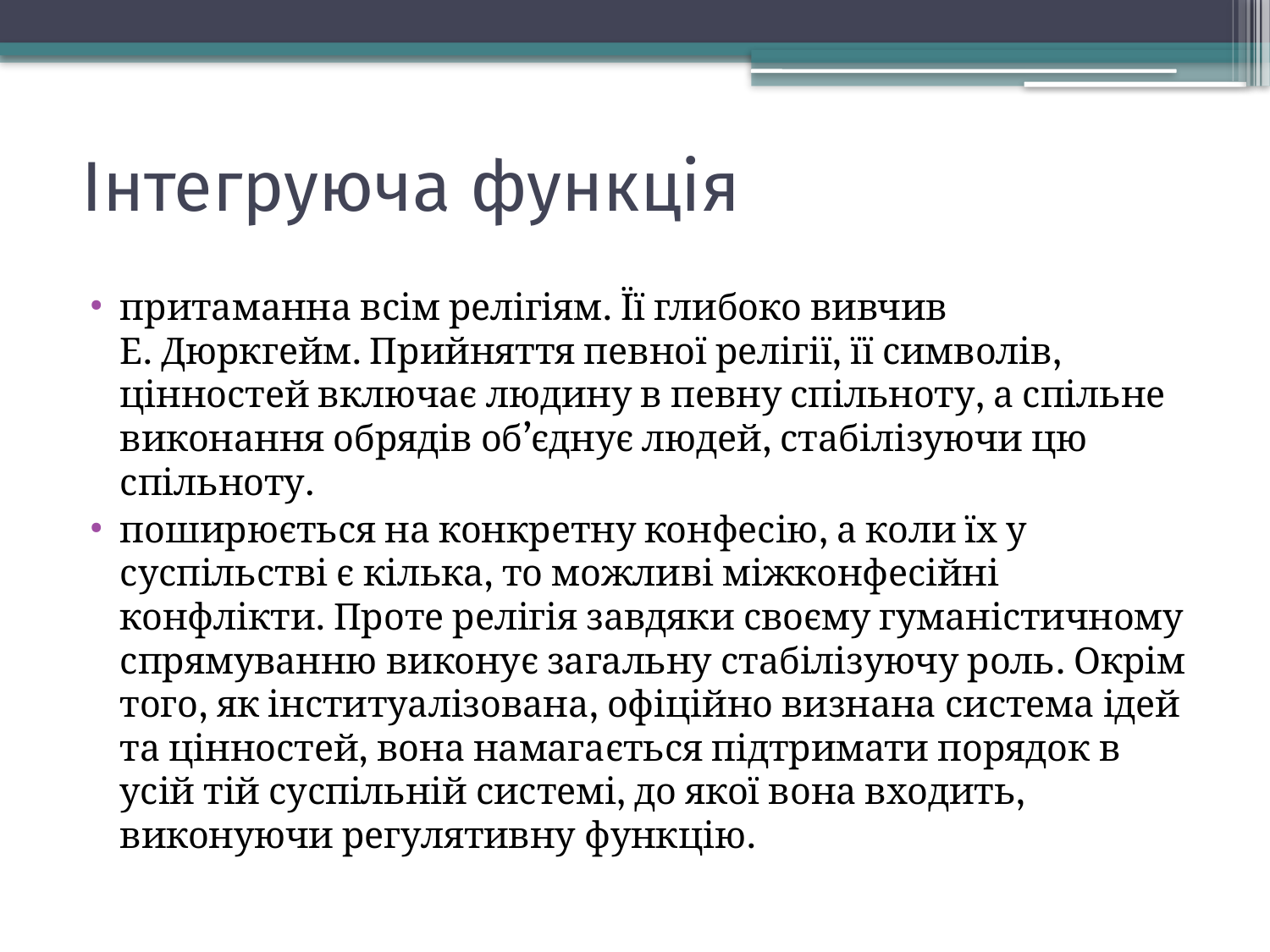

# Інтегруюча функція
притаманна всім релігіям. Її глибоко вивчив Е. Дюркгейм. Прийняття певної релігії, її символів, цінностей включає людину в певну спільноту, а спільне виконання обрядів об’єднує людей, стабілізуючи цю спільноту.
поширюється на конкретну конфесію, а коли їх у суспільстві є кілька, то можливі міжконфесійні конфлікти. Проте релігія завдяки своєму гуманістичному спрямуванню виконує загальну стабілізуючу роль. Окрім того, як інституалізована, офіційно визнана система ідей та цінностей, вона намагається підтримати порядок в усій тій суспільній системі, до якої вона входить, виконуючи регулятивну функцію.